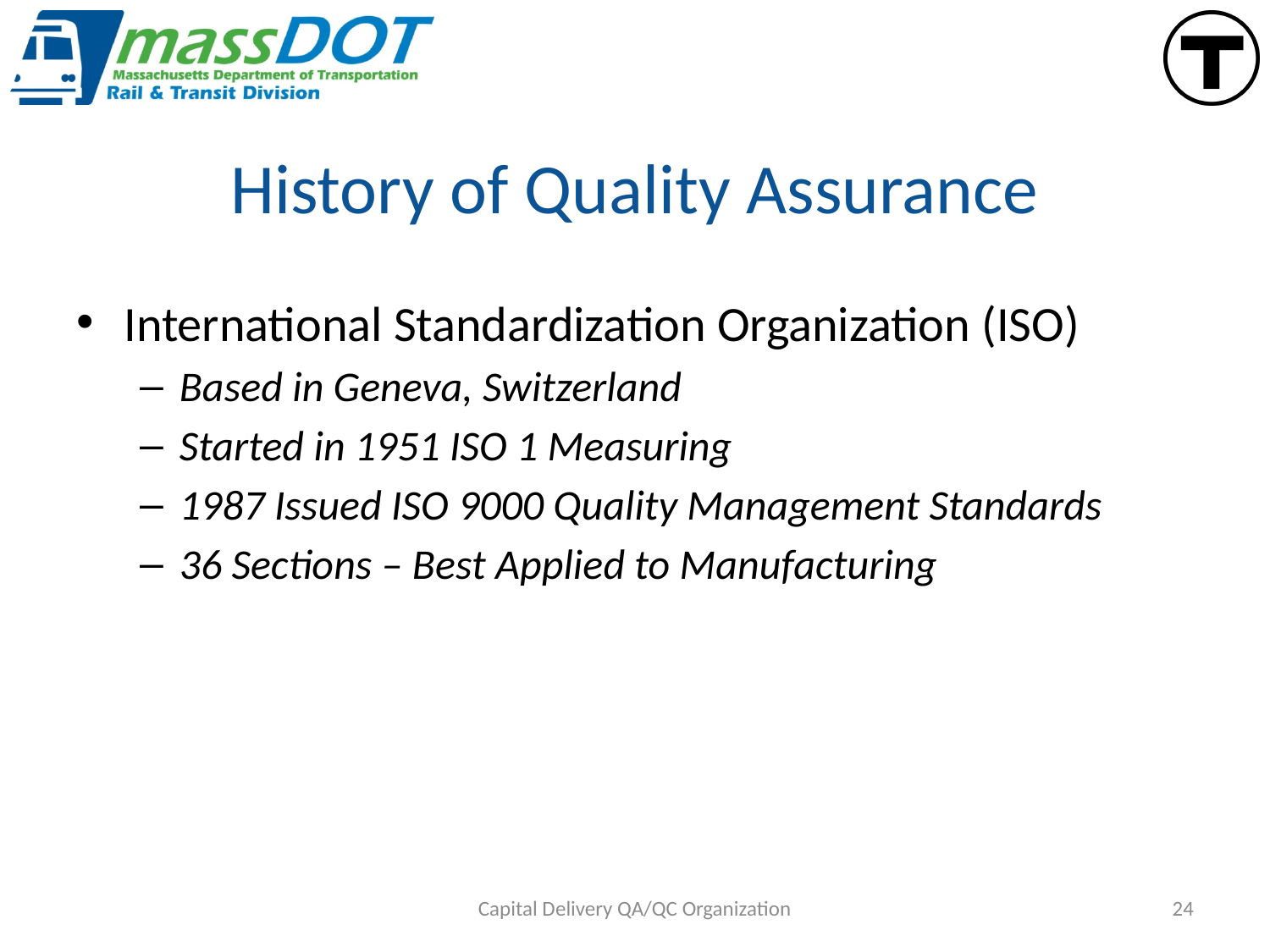

# History of Quality Assurance
International Standardization Organization (ISO)
Based in Geneva, Switzerland
Started in 1951 ISO 1 Measuring
1987 Issued ISO 9000 Quality Management Standards
36 Sections – Best Applied to Manufacturing
Capital Delivery QA/QC Organization
24